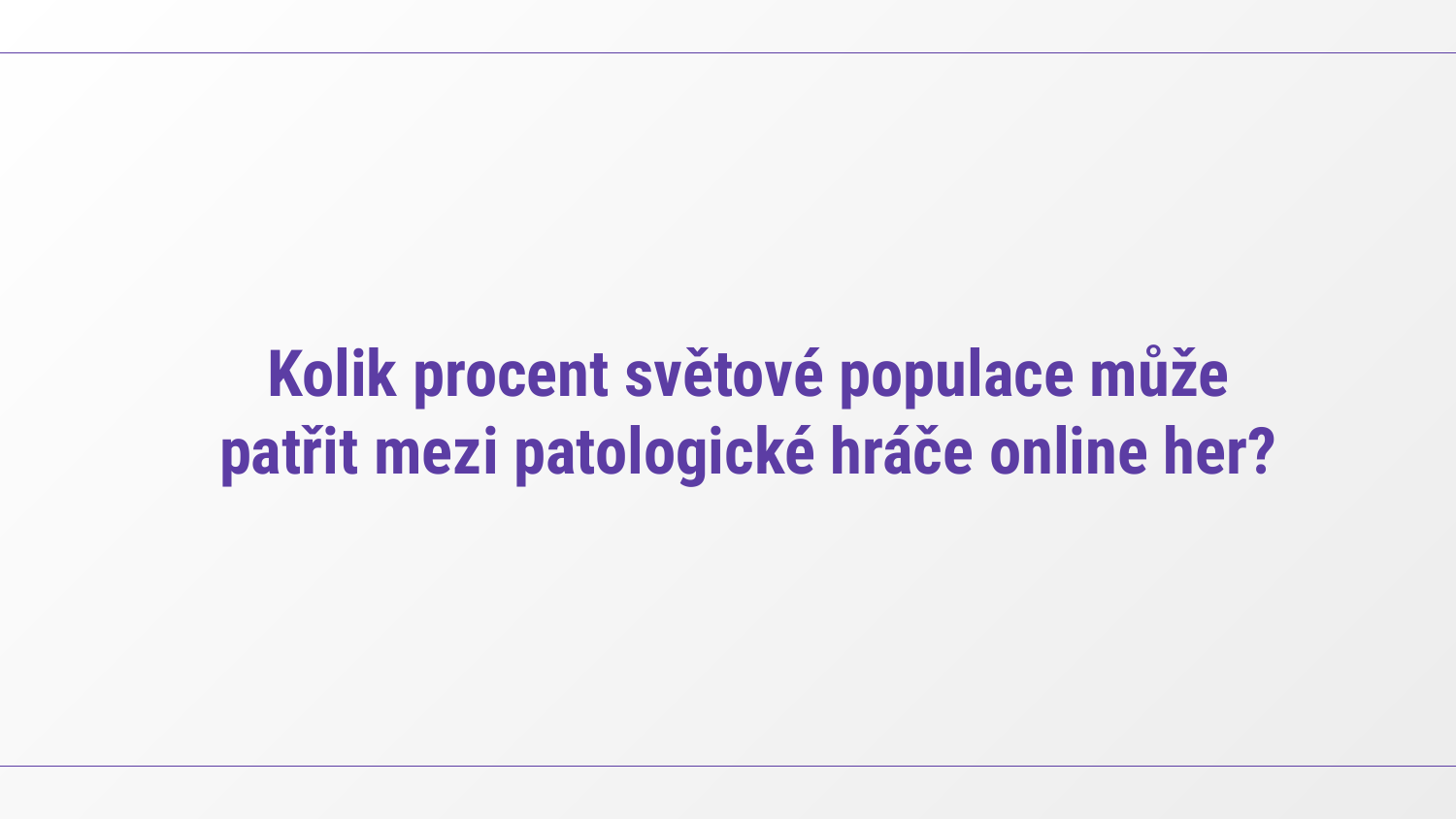

Kolik procent světové populace může patřit mezi patologické hráče online her?